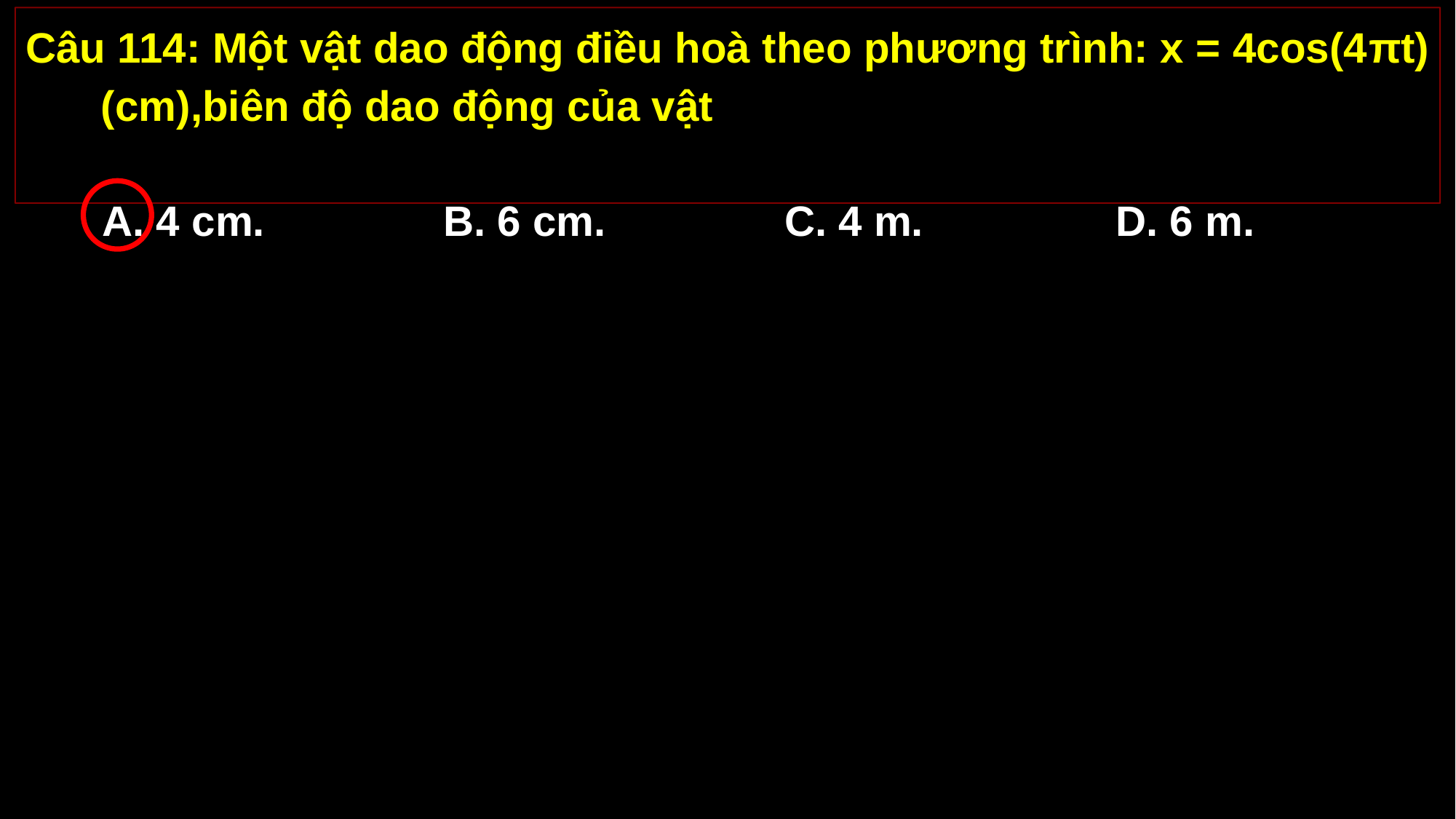

Câu 114: Một vật dao động điều hoà theo phương trình: x = 4cos(4πt)(cm),biên độ dao động của vật

A. 4 cm.
B. 6 cm.
C. 4 m.
D. 6 m.